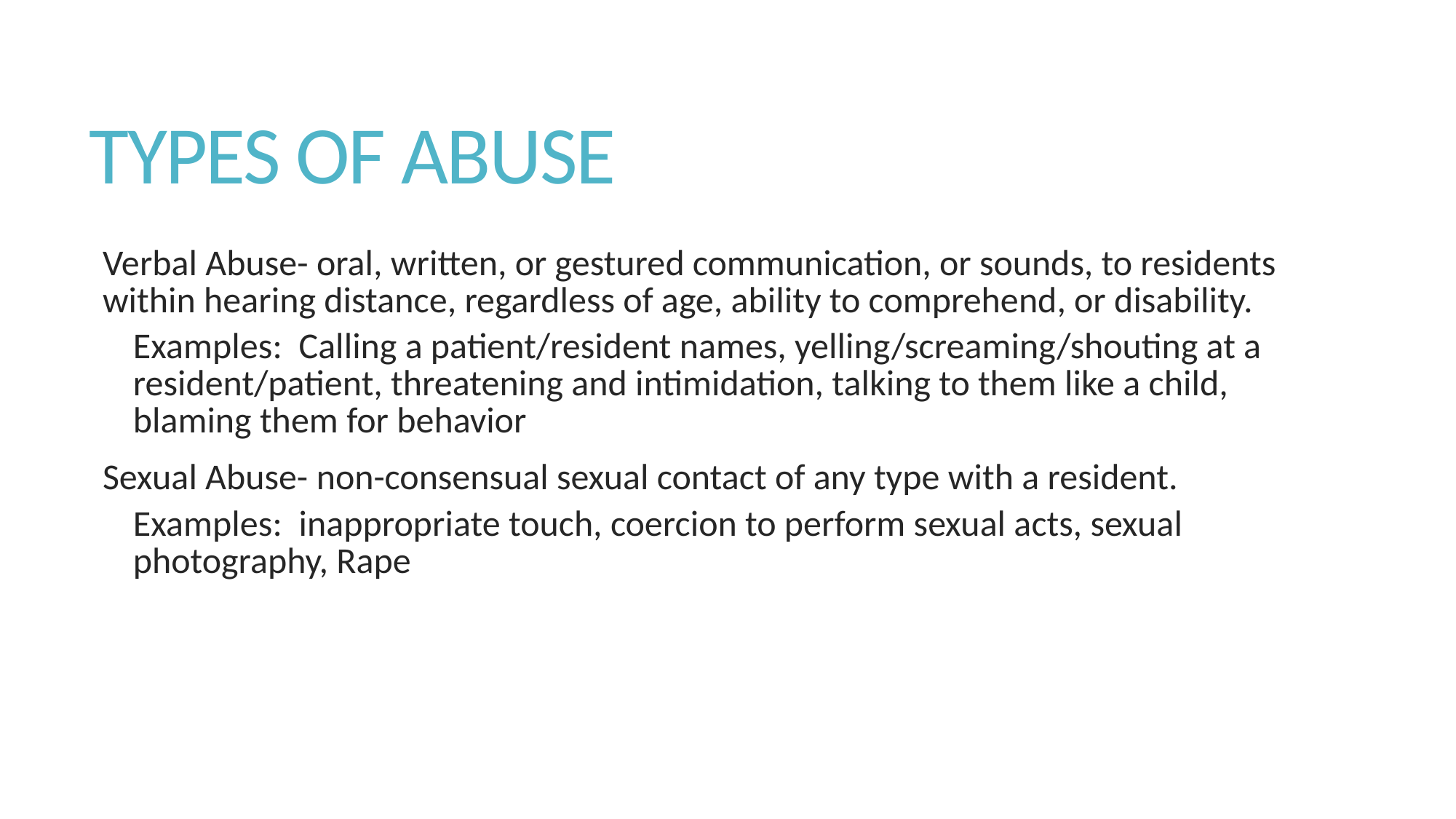

# TYPES OF ABUSE
Verbal Abuse- oral, written, or gestured communication, or sounds, to residents within hearing distance, regardless of age, ability to comprehend, or disability.
Examples:  Calling a patient/resident names, yelling/screaming/shouting at a resident/patient, threatening and intimidation, talking to them like a child, blaming them for behavior
Sexual Abuse- non-consensual sexual contact of any type with a resident.
Examples:  inappropriate touch, coercion to perform sexual acts, sexual photography, Rape